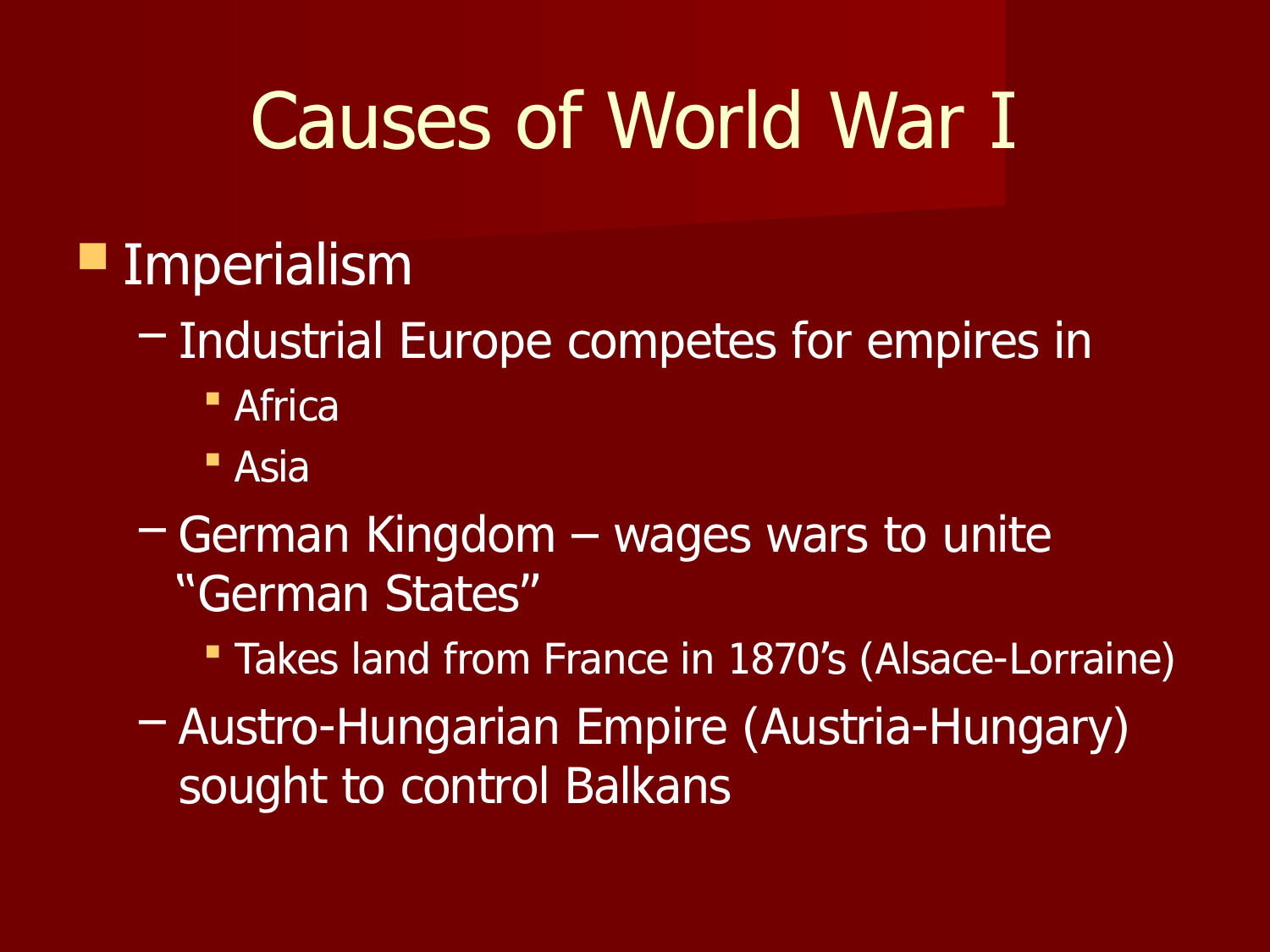

Causes of World War I
Imperialism
Industrial Europe competes for empires in
Africa
Asia
German Kingdom – wages wars to unite “German States”
Takes land from France in 1870’s (Alsace-Lorraine)
Austro-Hungarian Empire (Austria-Hungary) sought to control Balkans